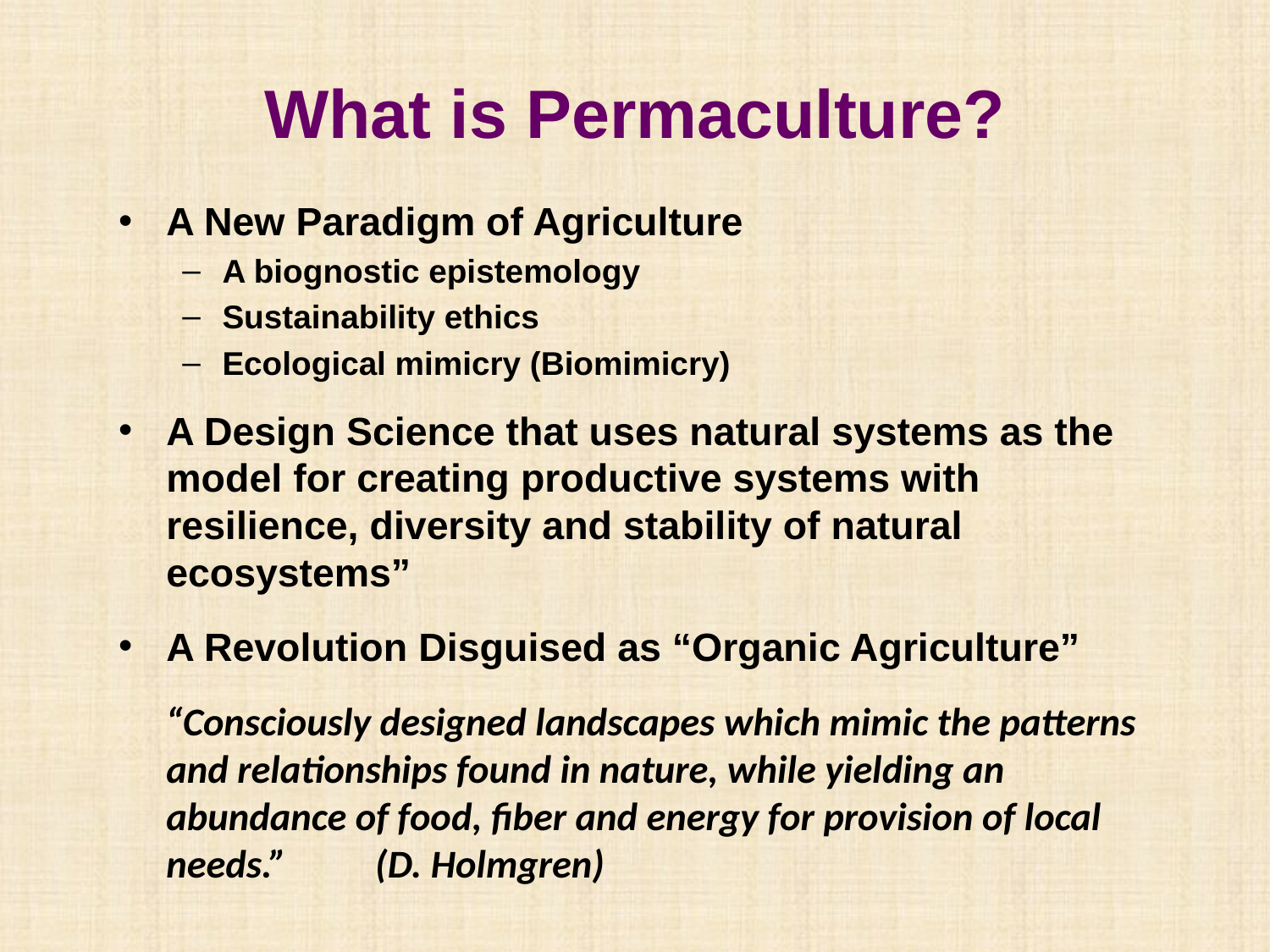

# What is Permaculture?
A New Paradigm of Agriculture
A biognostic epistemology
Sustainability ethics
Ecological mimicry (Biomimicry)
A Design Science that uses natural systems as the model for creating productive systems with resilience, diversity and stability of natural ecosystems”
A Revolution Disguised as “Organic Agriculture”
“Consciously designed landscapes which mimic the patterns and relationships found in nature, while yielding an abundance of food, fiber and energy for provision of local needs.”          (D. Holmgren)